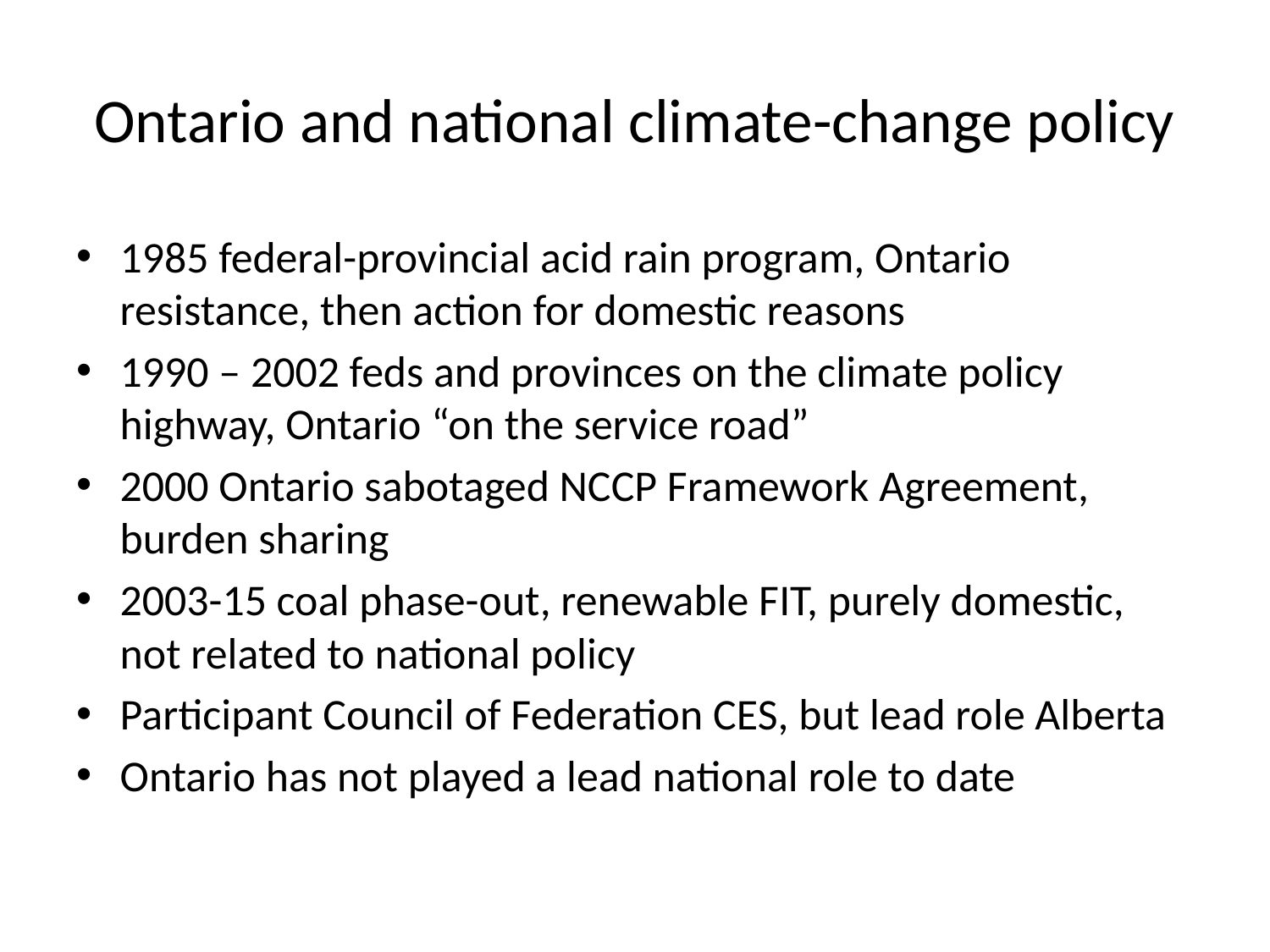

# Ontario and national climate-change policy
1985 federal-provincial acid rain program, Ontario resistance, then action for domestic reasons
1990 – 2002 feds and provinces on the climate policy highway, Ontario “on the service road”
2000 Ontario sabotaged NCCP Framework Agreement, burden sharing
2003-15 coal phase-out, renewable FIT, purely domestic, not related to national policy
Participant Council of Federation CES, but lead role Alberta
Ontario has not played a lead national role to date